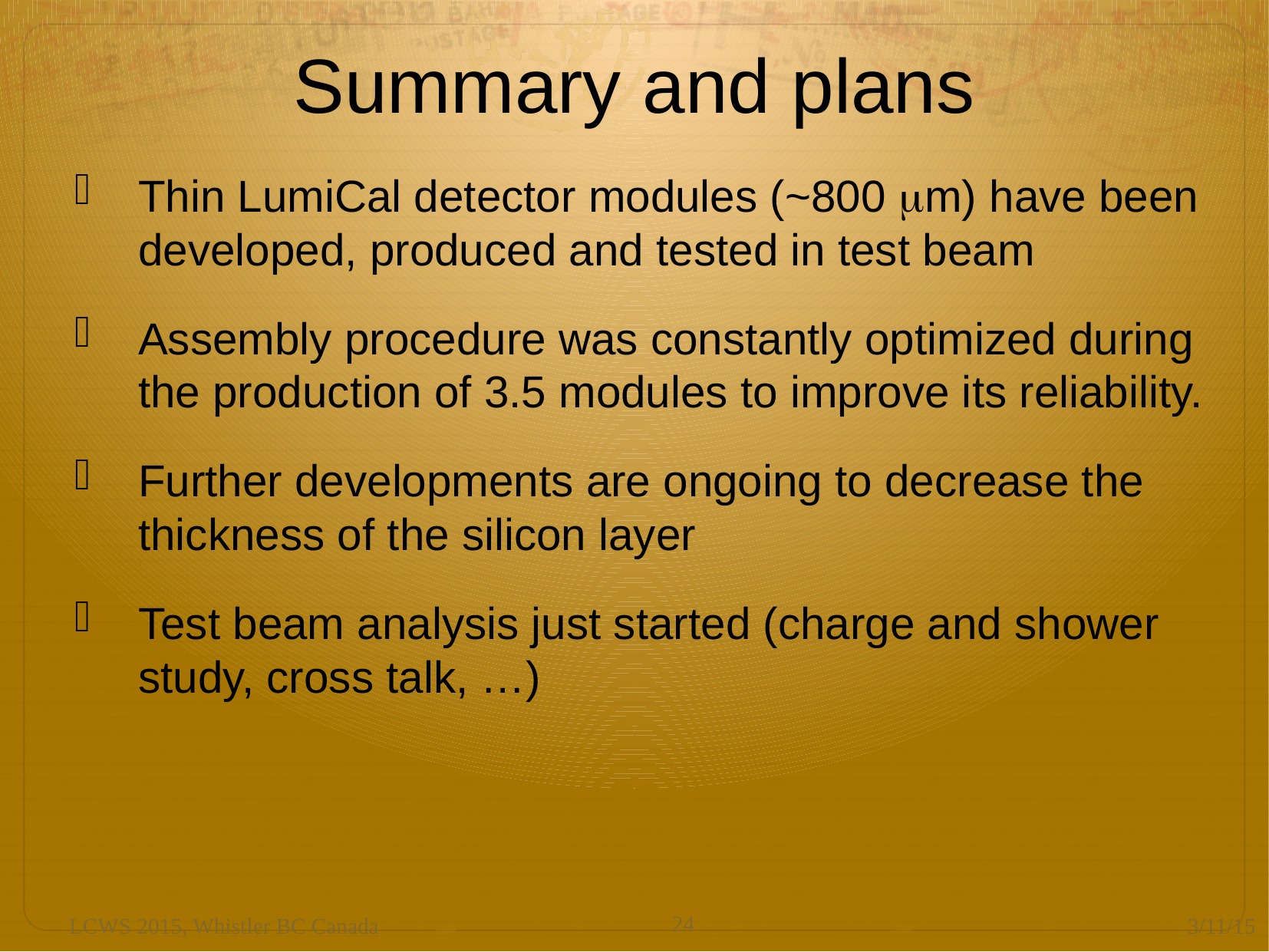

Summary and plans
Thin LumiCal detector modules (~800 μm) have been developed, produced and tested in test beam
Assembly procedure was constantly optimized during the production of 3.5 modules to improve its reliability.
Further developments are ongoing to decrease the thickness of the silicon layer
Test beam analysis just started (charge and shower study, cross talk, …)

24
LCWS 2015, Whistler BC Canada
3/11/15